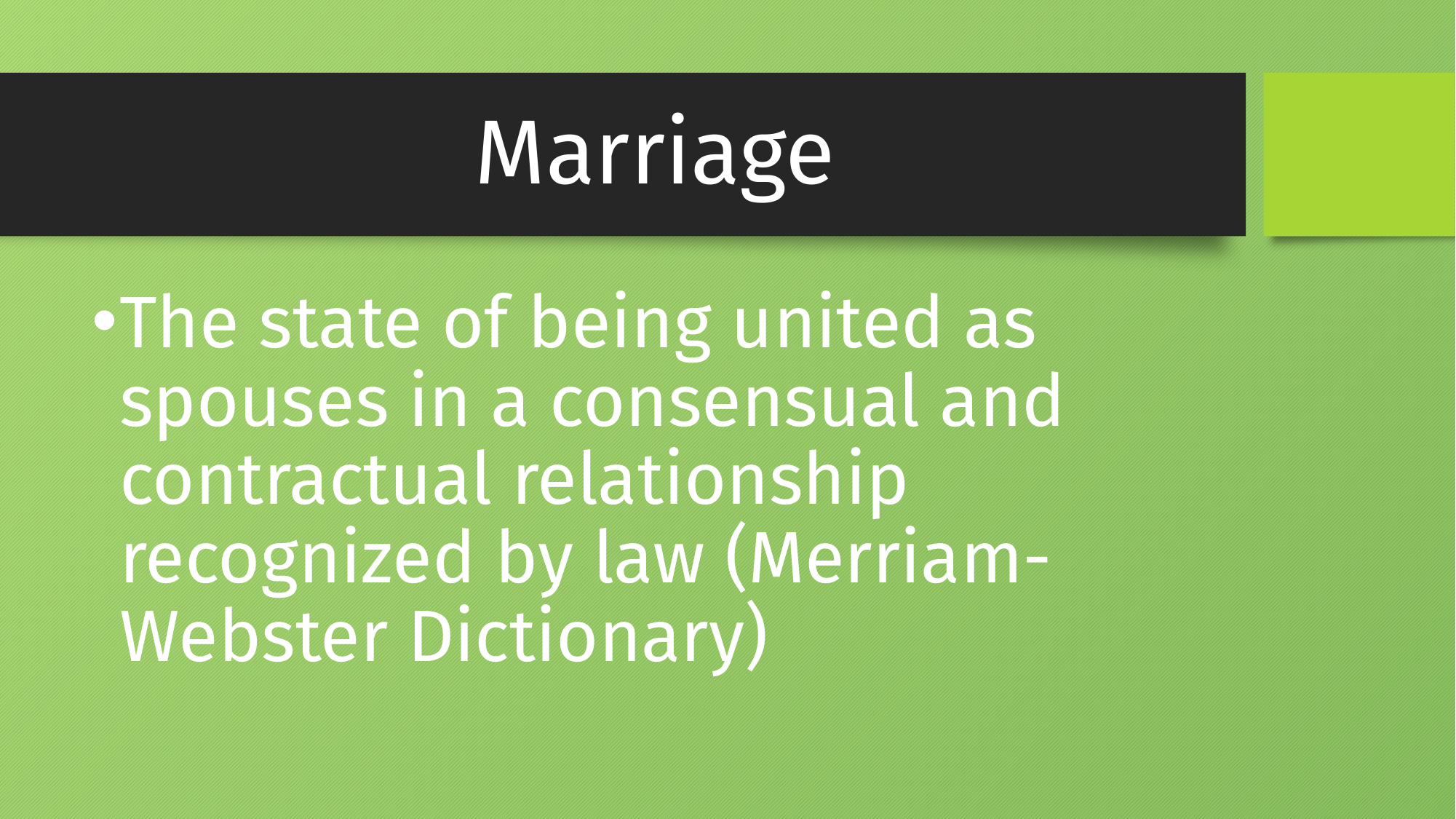

# Marriage
The state of being united as spouses in a consensual and contractual relationship recognized by law (Merriam-Webster Dictionary)